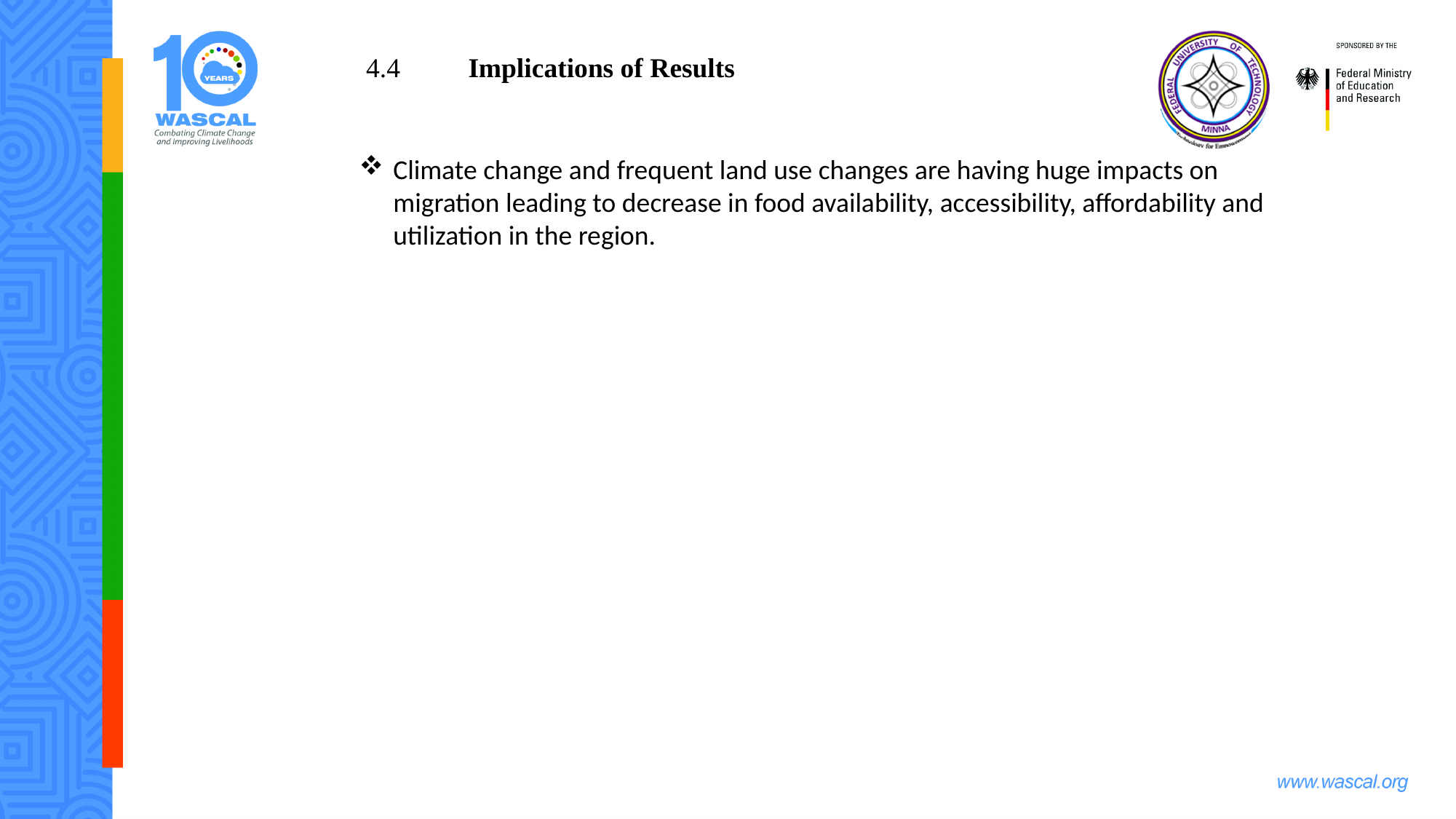

4.4	Implications of Results

Climate change and frequent land use changes are having huge impacts on migration leading to decrease in food availability, accessibility, affordability and utilization in the region.